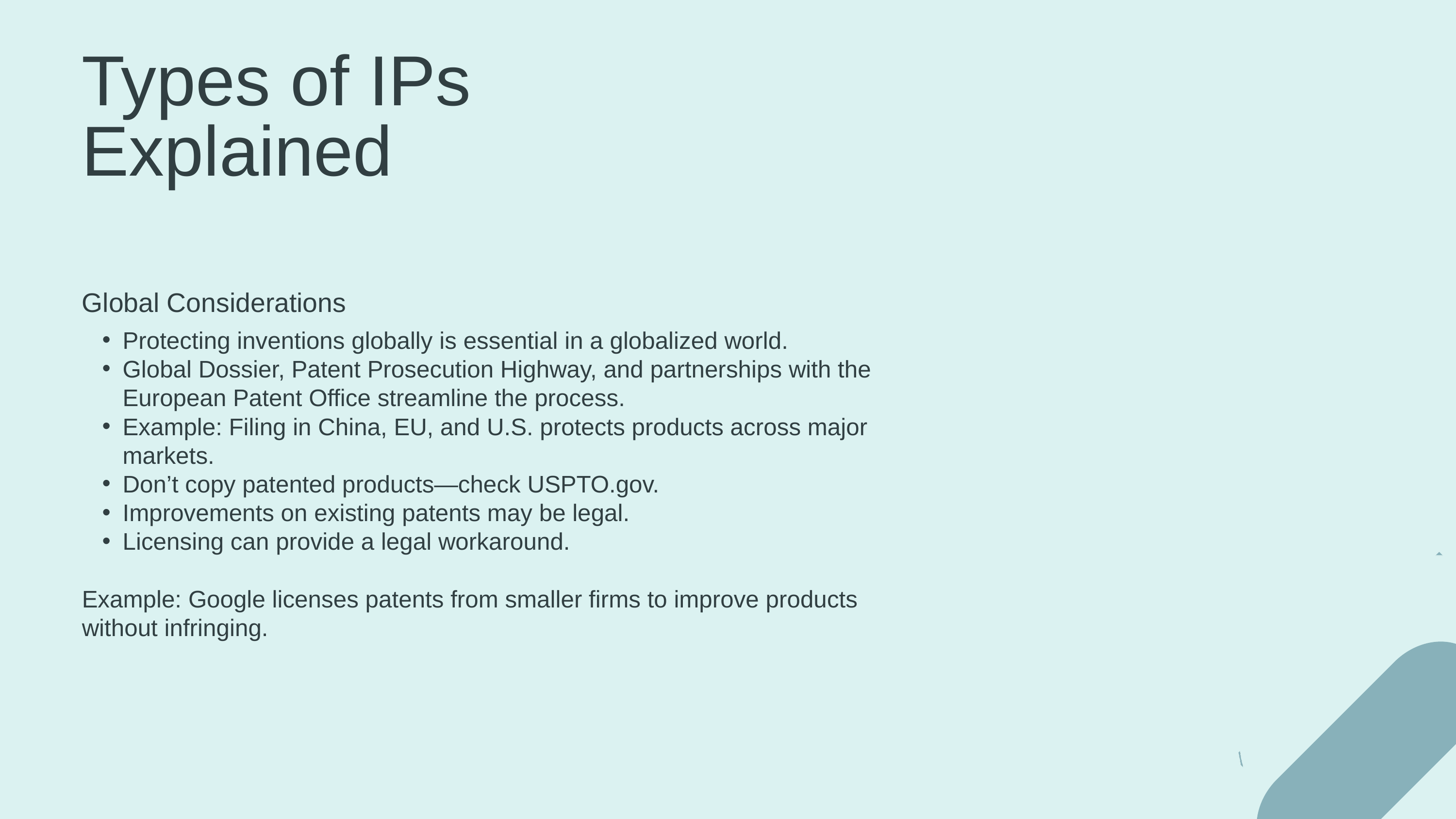

Types of IPs Explained
Global Considerations
Protecting inventions globally is essential in a globalized world.
Global Dossier, Patent Prosecution Highway, and partnerships with the European Patent Office streamline the process.
Example: Filing in China, EU, and U.S. protects products across major markets.
Don’t copy patented products—check USPTO.gov.
Improvements on existing patents may be legal.
Licensing can provide a legal workaround.

Example: Google licenses patents from smaller firms to improve products without infringing.